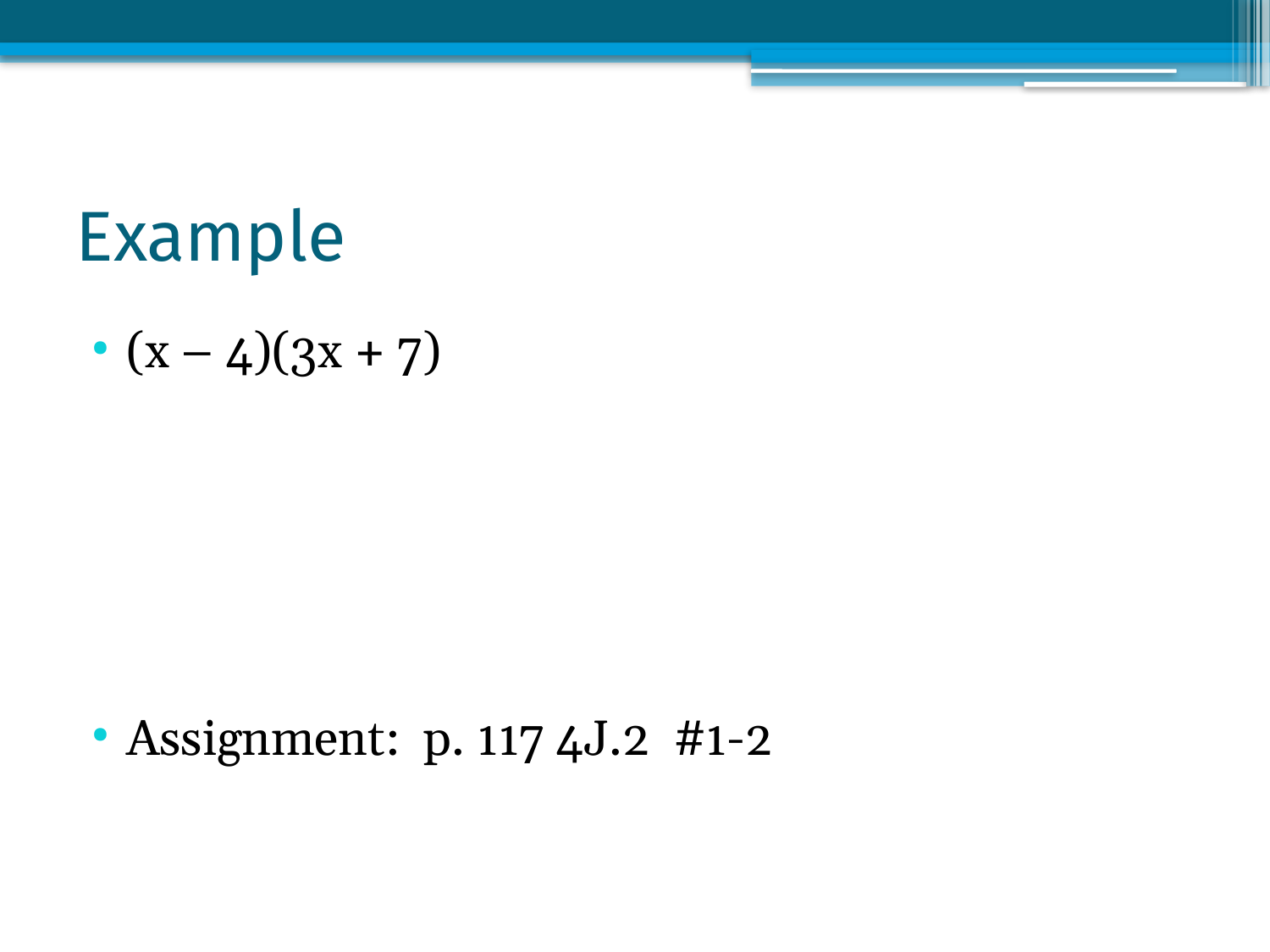

# Example
(x – 4)(3x + 7)

Assignment:  p. 117 4J.2  #1-2